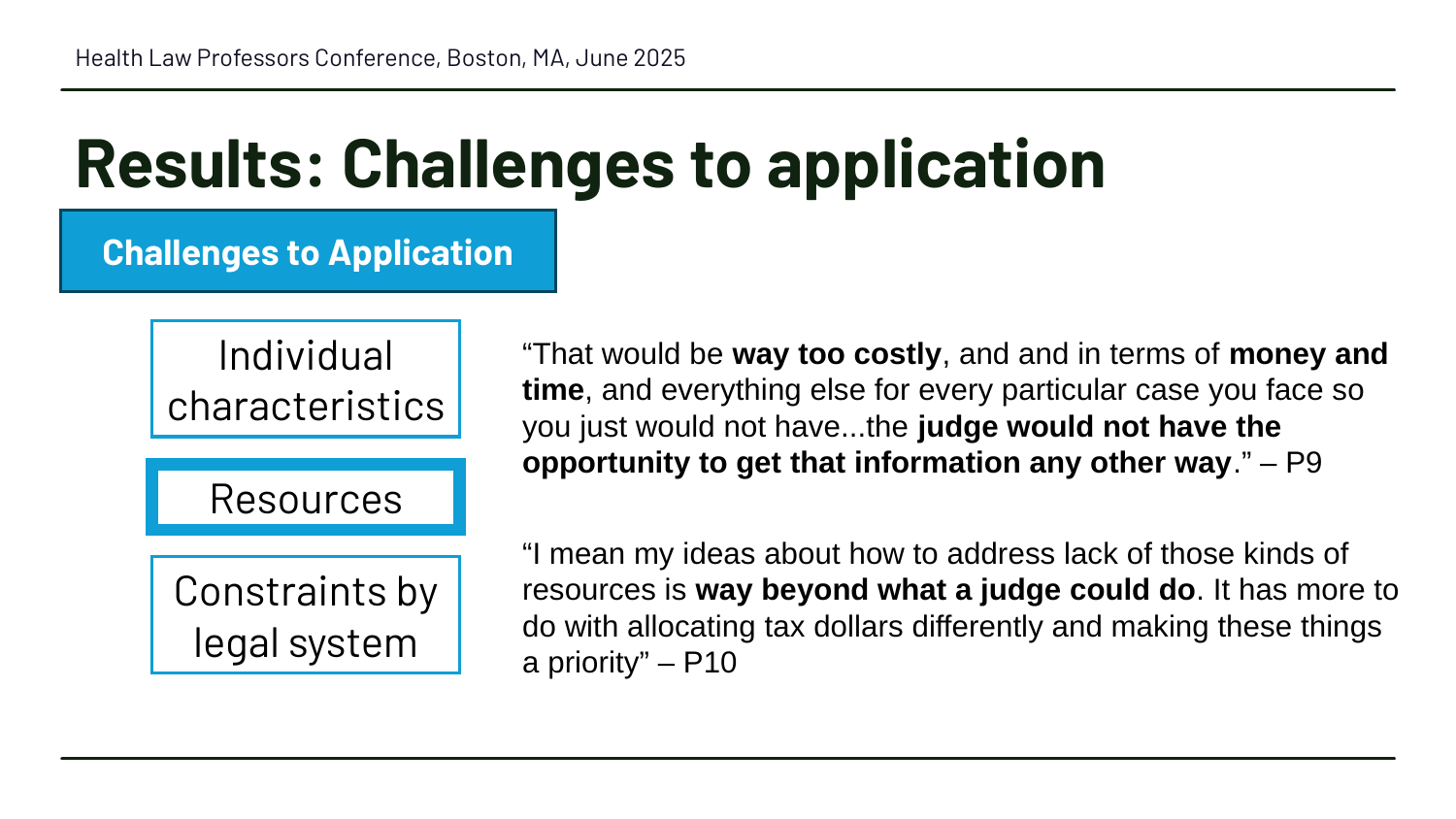

Health Law Professors Conference, Boston, MA, June 2025
# Results: Challenges to application
Challenges to Application
Individual characteristics
“That would be way too costly, and and in terms of money and time, and everything else for every particular case you face so you just would not have...the judge would not have the opportunity to get that information any other way.” – P9
Resources
“I mean my ideas about how to address lack of those kinds of resources is way beyond what a judge could do. It has more to do with allocating tax dollars differently and making these things a priority” – P10

Constraints by legal system